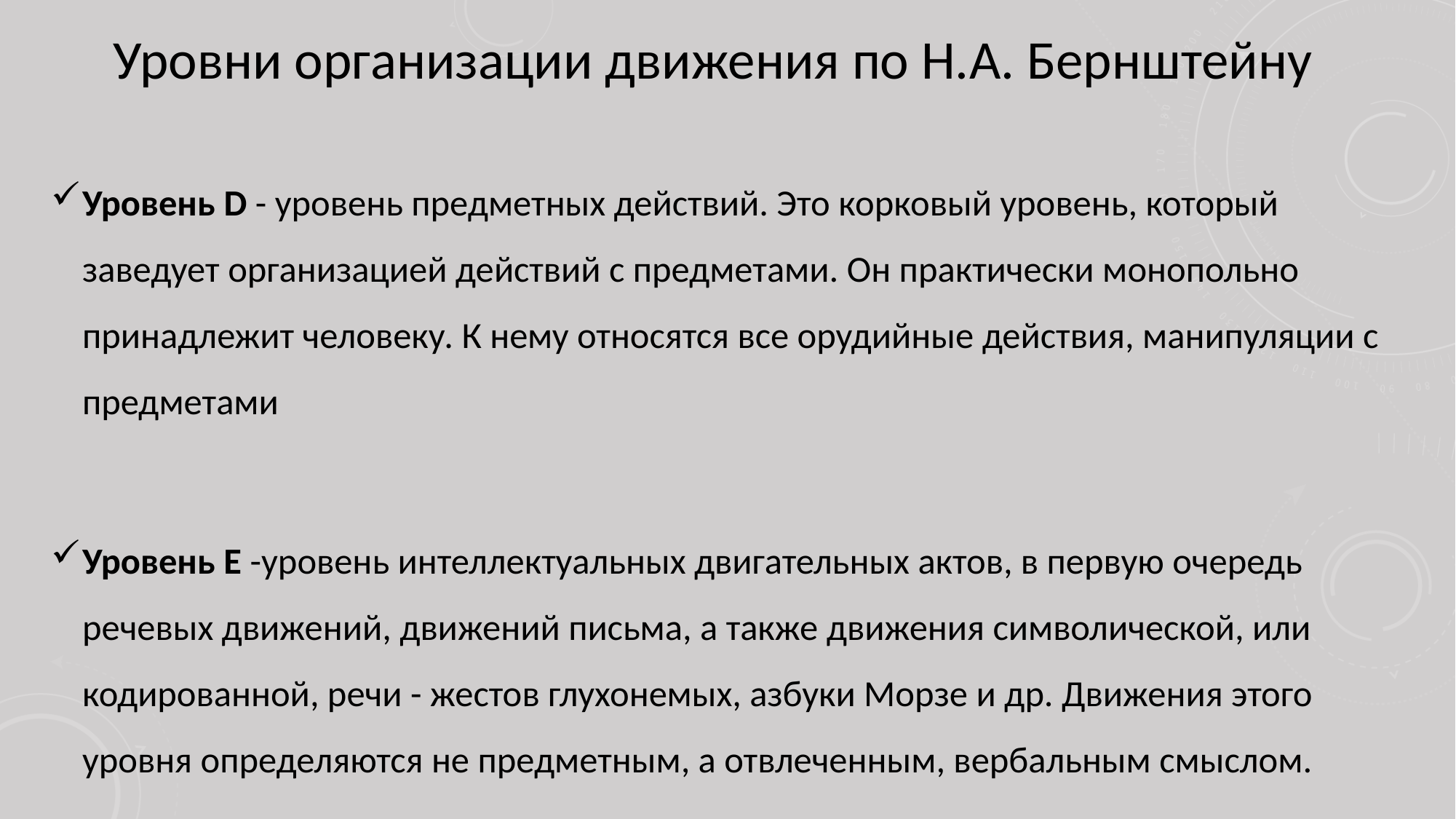

# Уровни организации движения по Н.А. Бернштейну
Уровень D - уровень предметных действий. Это корковый уровень, который заведует организацией действий с предметами. Он практически монопольно принадлежит человеку. К нему относятся все орудийные действия, манипуляции с предметами

Уровень Е -уровень интеллектуальных двигательных актов, в первую очередь речевых движений, движений письма, а также движения символической, или кодированной, речи - жестов глухонемых, азбуки Морзе и др. Движения этого уровня определяются не предметным, а отвлеченным, вербальным смыслом.